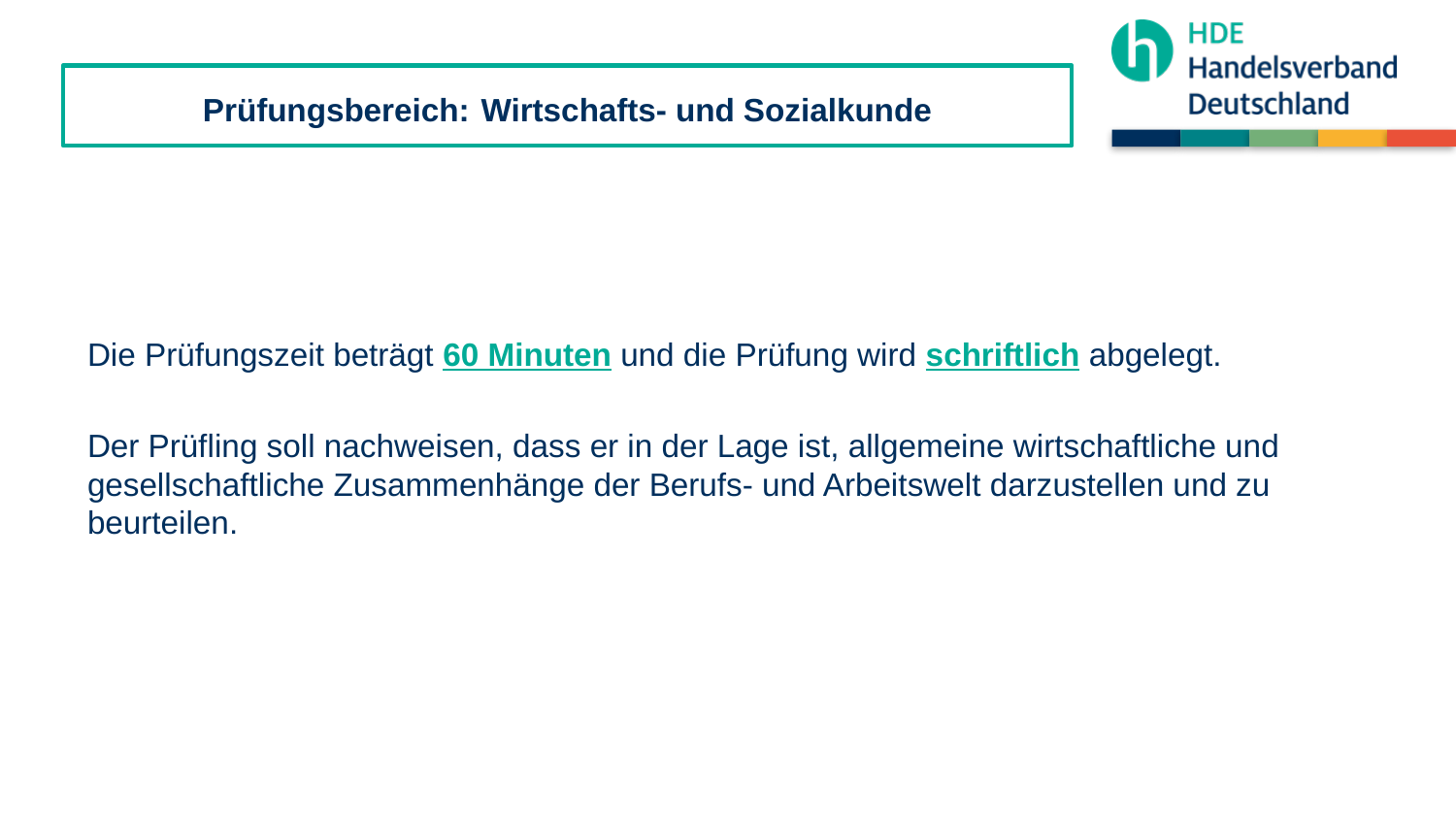

Prüfungsbereich: Wirtschafts- und Sozialkunde

Die Prüfungszeit beträgt 60 Minuten und die Prüfung wird schriftlich abgelegt.

Der Prüfling soll nachweisen, dass er in der Lage ist, allgemeine wirtschaftliche und gesellschaftliche Zusammenhänge der Berufs- und Arbeitswelt darzustellen und zu beurteilen.